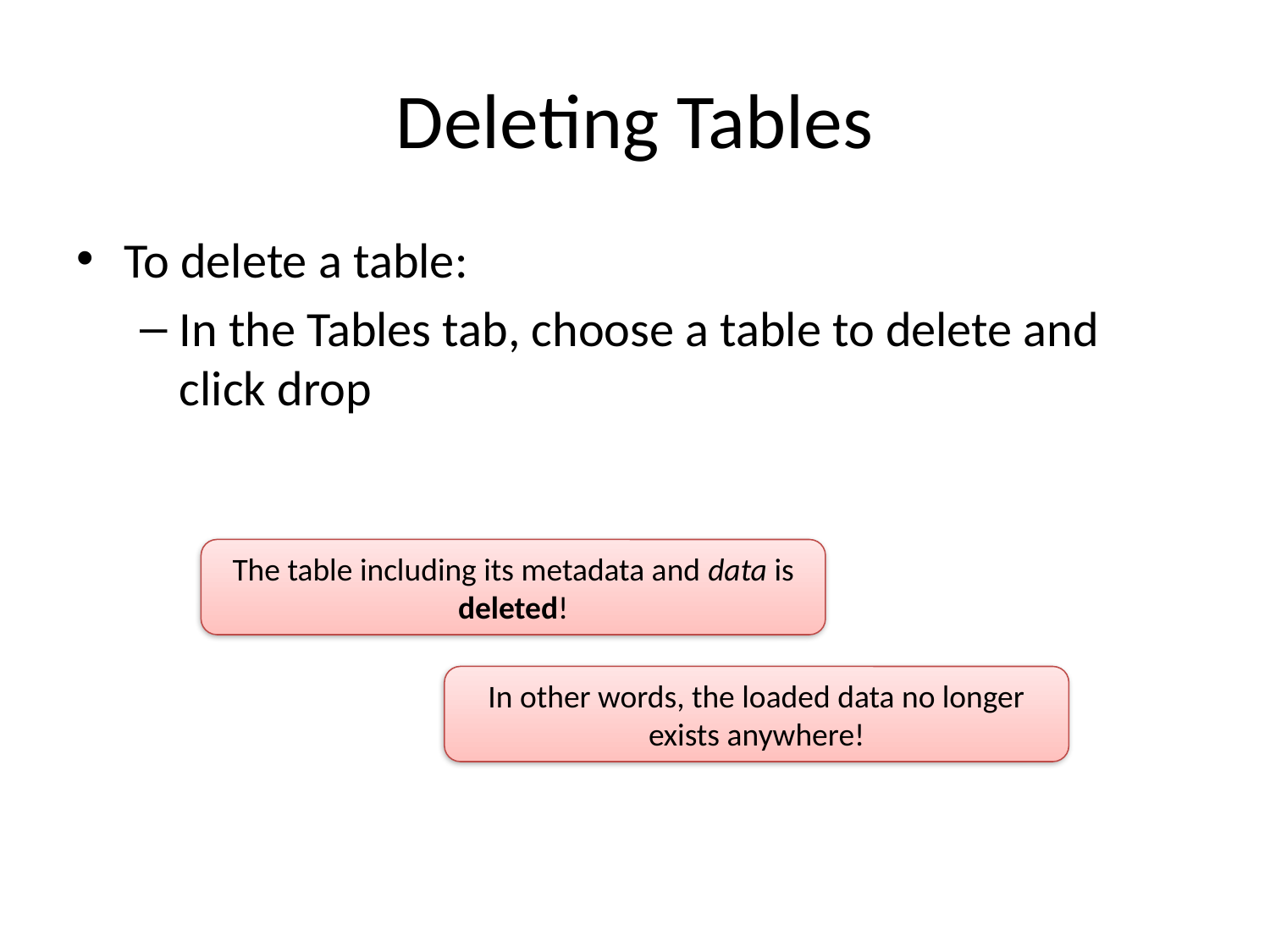

# Deleting Tables
To delete a table:
In the Tables tab, choose a table to delete and click drop

The table including its metadata and data is deleted!
In other words, the loaded data no longer exists anywhere!